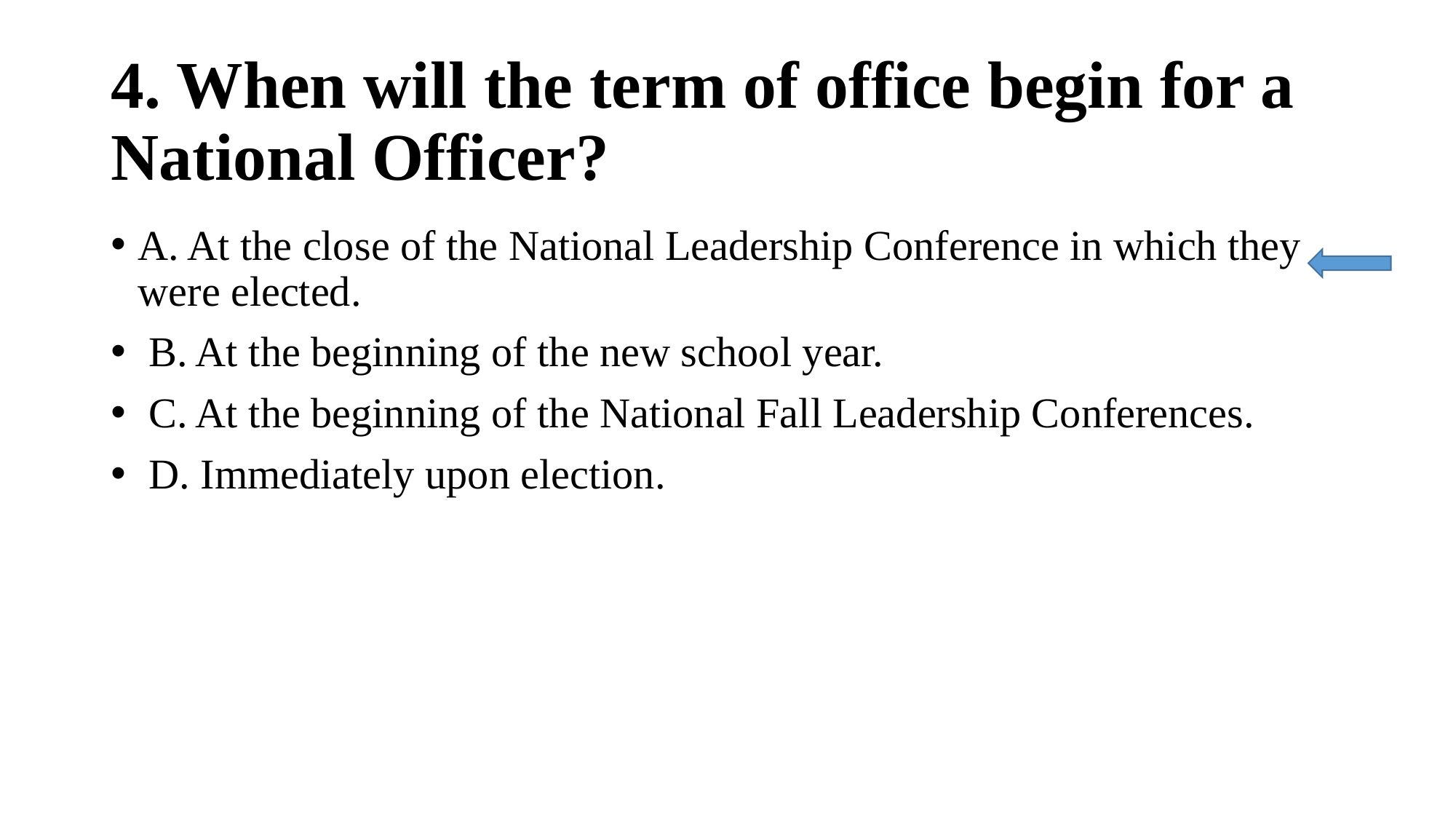

# 4. When will the term of office begin for a National Officer?
A. At the close of the National Leadership Conference in which they were elected.
 B. At the beginning of the new school year.
 C. At the beginning of the National Fall Leadership Conferences.
 D. Immediately upon election.